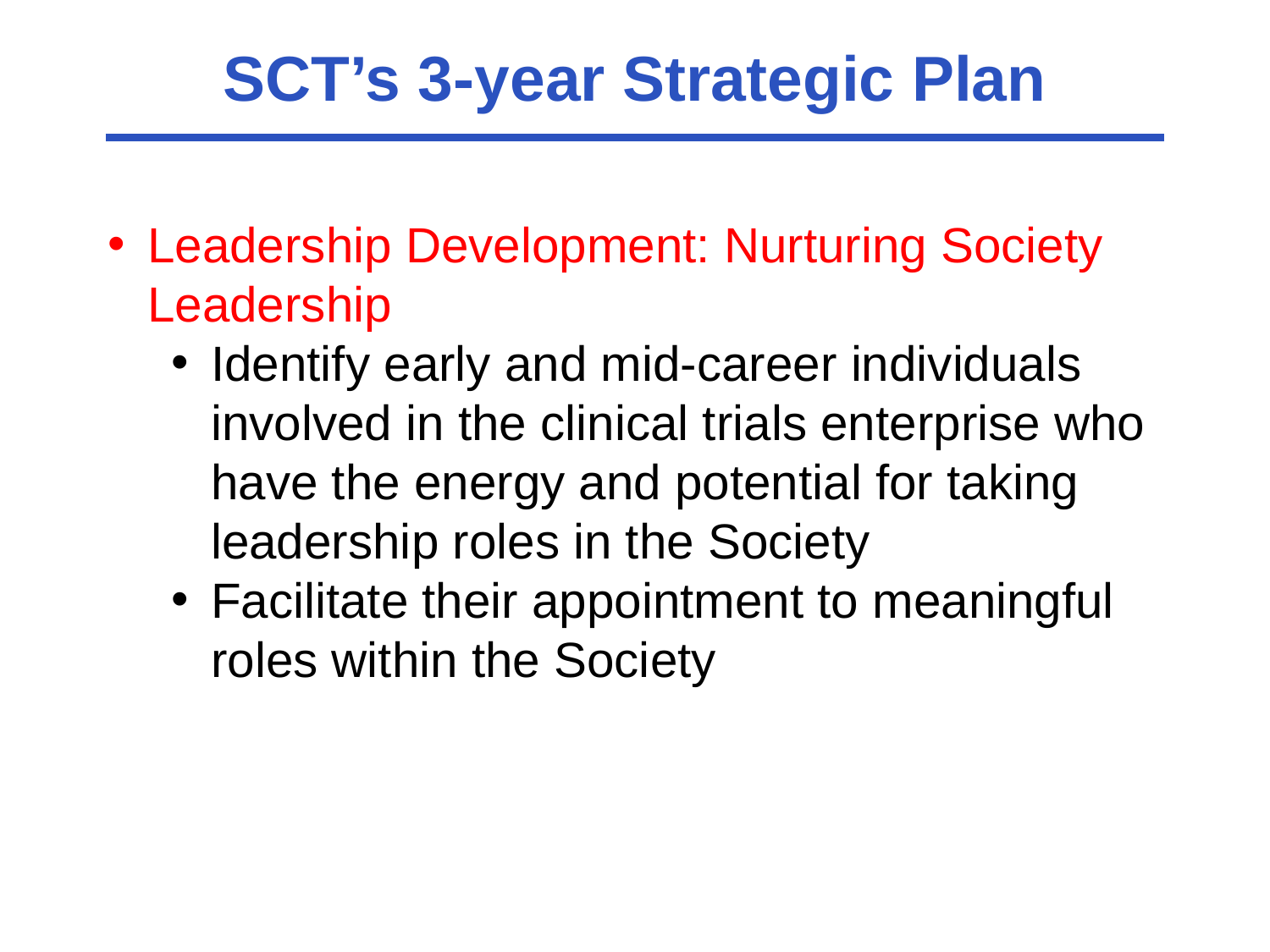

SCT’s 3-year Strategic Plan

Leadership Development: Nurturing Society Leadership
Identify early and mid-career individuals involved in the clinical trials enterprise who have the energy and potential for taking leadership roles in the Society
Facilitate their appointment to meaningful roles within the Society